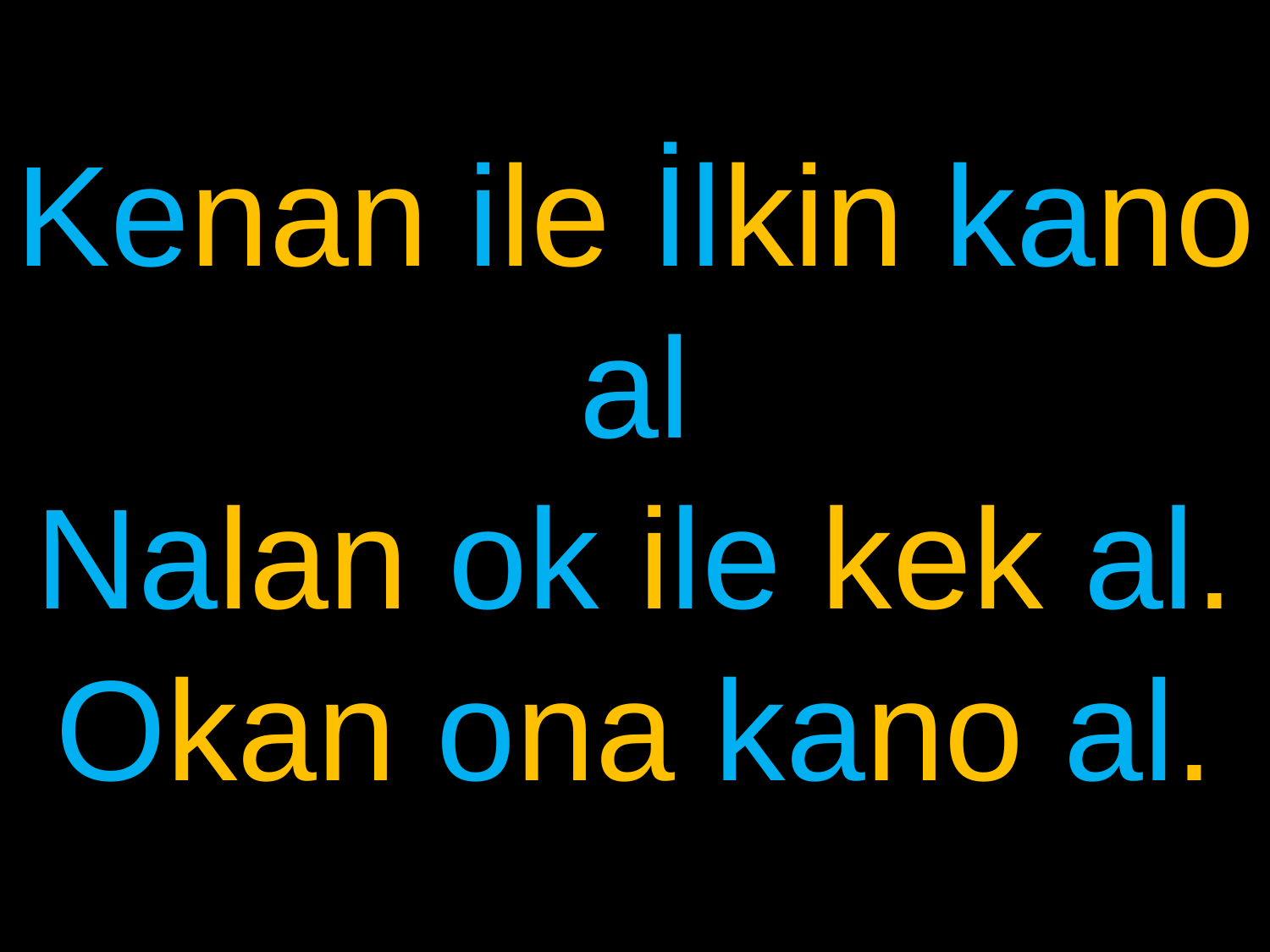

# Kenan ile İlkin kano al Nalan ok ile kek al. Okan ona kano al.